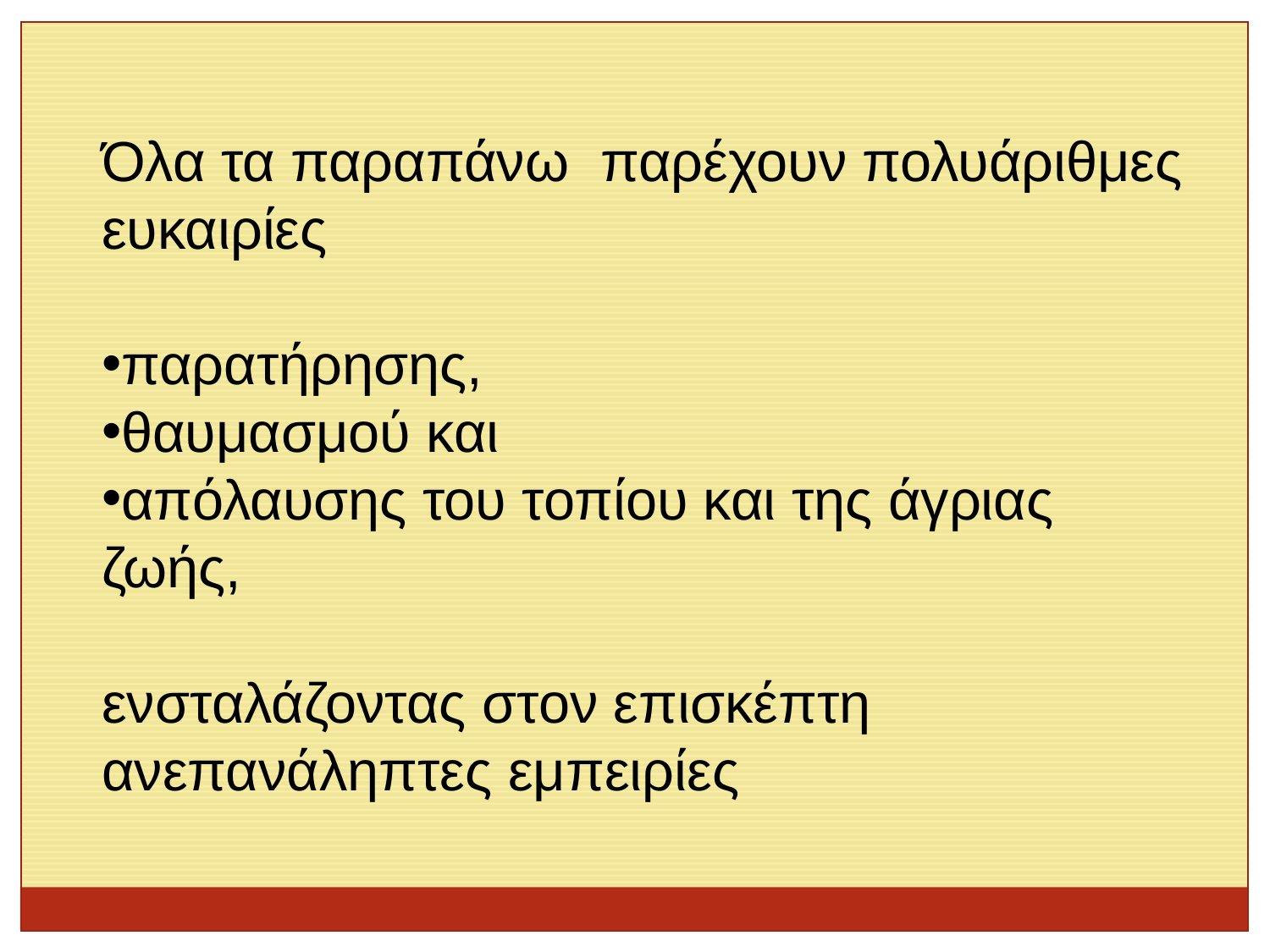

Όλα τα παραπάνω  παρέχουν πολυάριθμες ευκαιρίες

παρατήρησης,
θαυμασμού και
απόλαυσης του τοπίου και της άγριας ζωής,

ενσταλάζοντας στον επισκέπτη ανεπανάληπτες εμπειρίες